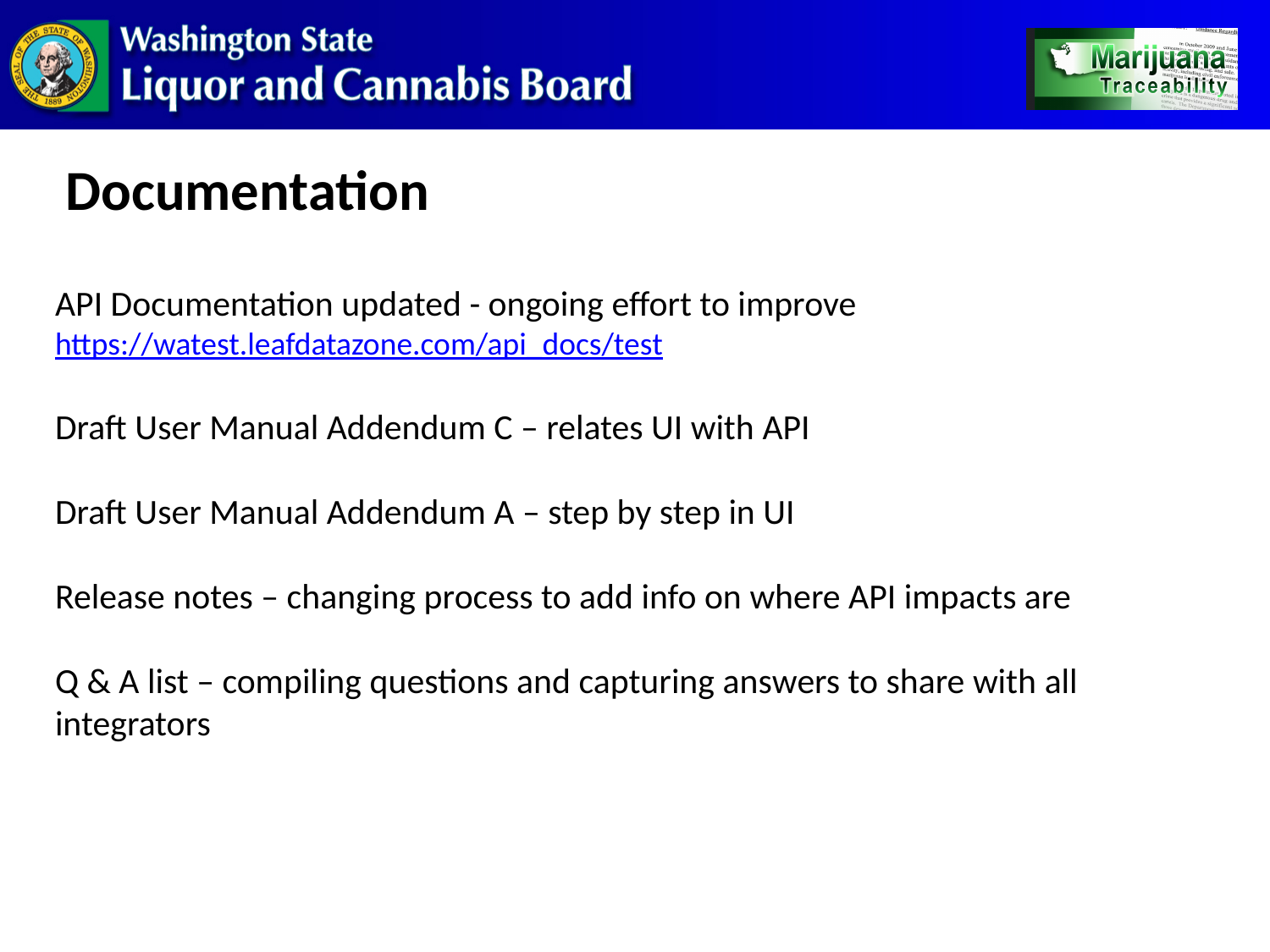

Documentation
# API Documentation updated - ongoing effort to improve https://watest.leafdatazone.com/api_docs/test Draft User Manual Addendum C – relates UI with API Draft User Manual Addendum A – step by step in UI Release notes – changing process to add info on where API impacts are Q & A list – compiling questions and capturing answers to share with all integrators